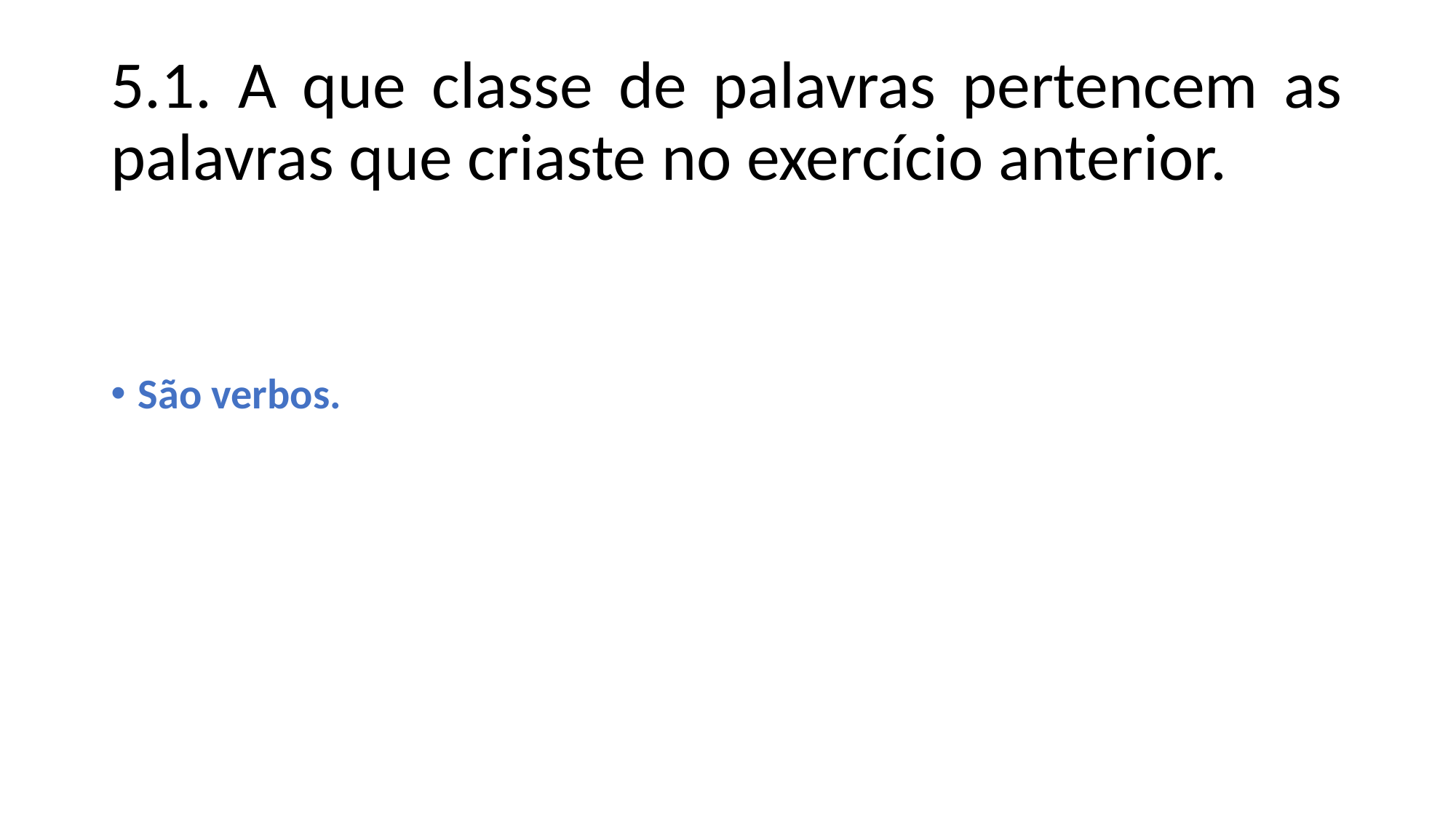

# 5.1. A que classe de palavras pertencem as palavras que criaste no exercício anterior.
São verbos.